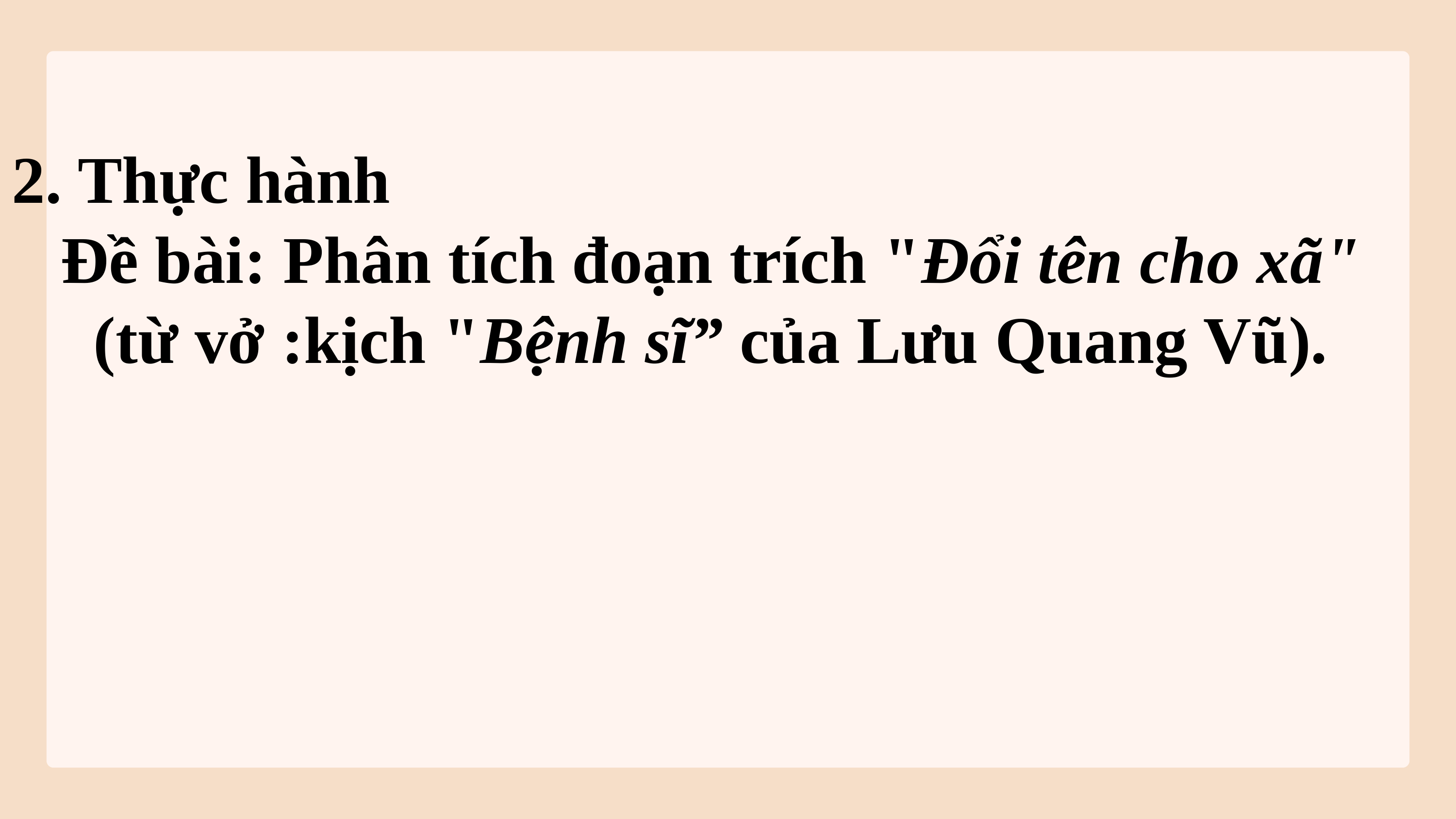

2. Thực hành
Đề bài: Phân tích đoạn trích "Đổi tên cho xã" (từ vở :kịch "Bệnh sĩ” của Lưu Quang Vũ).